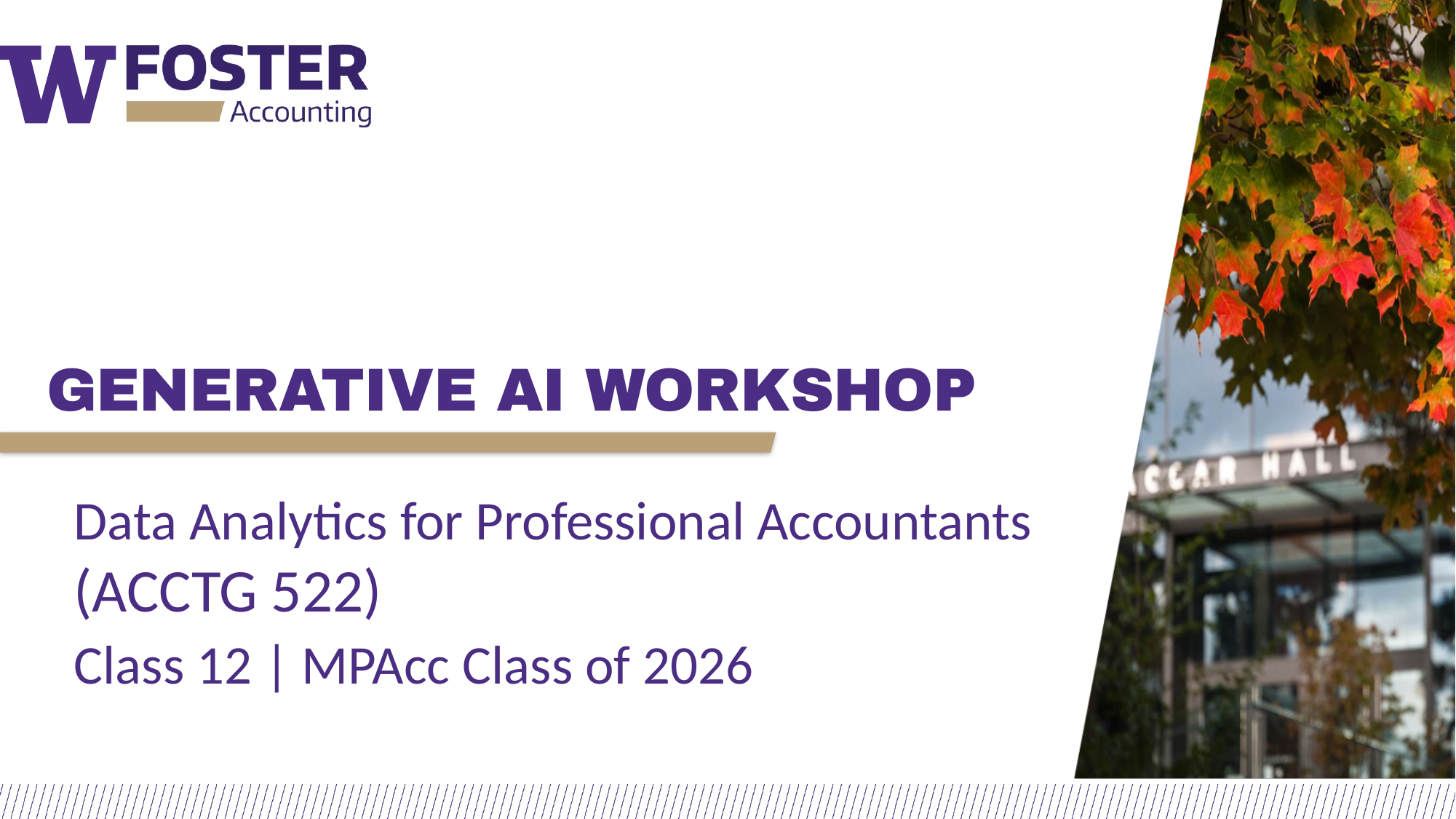

# Generative AI Workshop
Data Analytics for Professional Accountants (ACCTG 522)
Class 12 | MPAcc Class of 2026